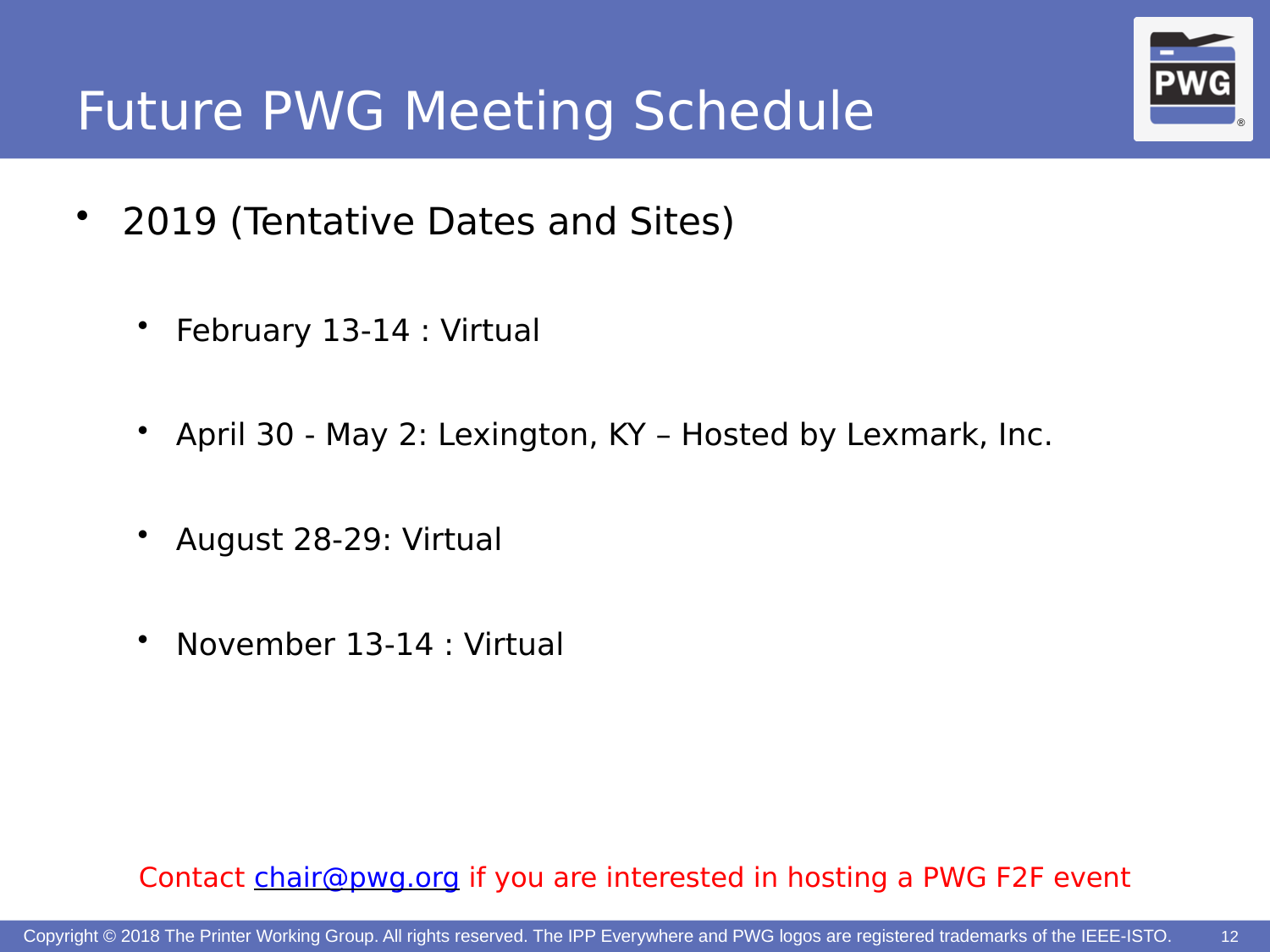

# Future PWG Meeting Schedule
2019 (Tentative Dates and Sites)

February 13-14 : Virtual

April 30 - May 2: Lexington, KY – Hosted by Lexmark, Inc.

August 28-29: Virtual

November 13-14 : Virtual

Contact chair@pwg.org if you are interested in hosting a PWG F2F event
12